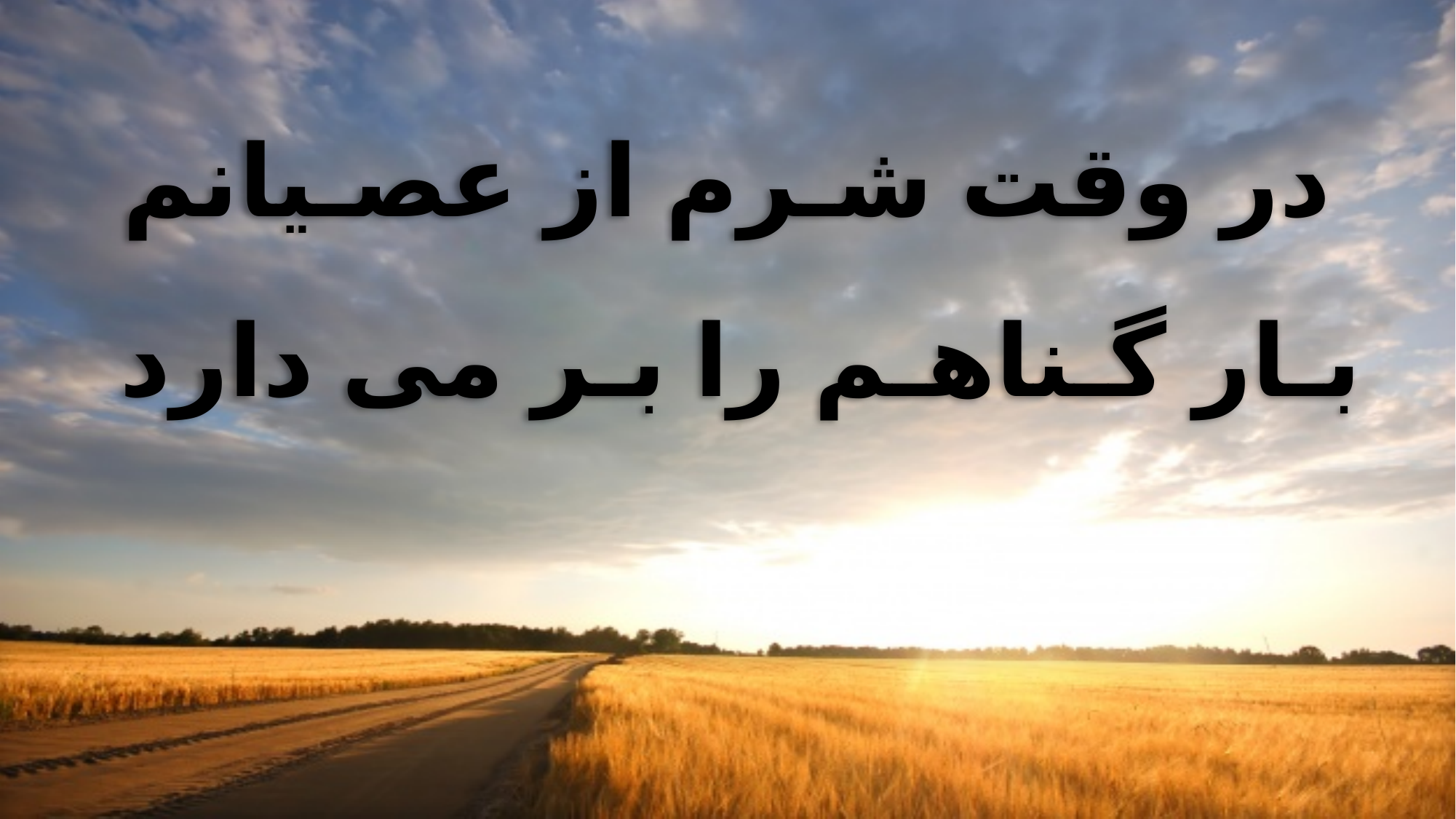

در وقت شـرم از عصـیانم
بـار گـناهـم را بـر می دارد